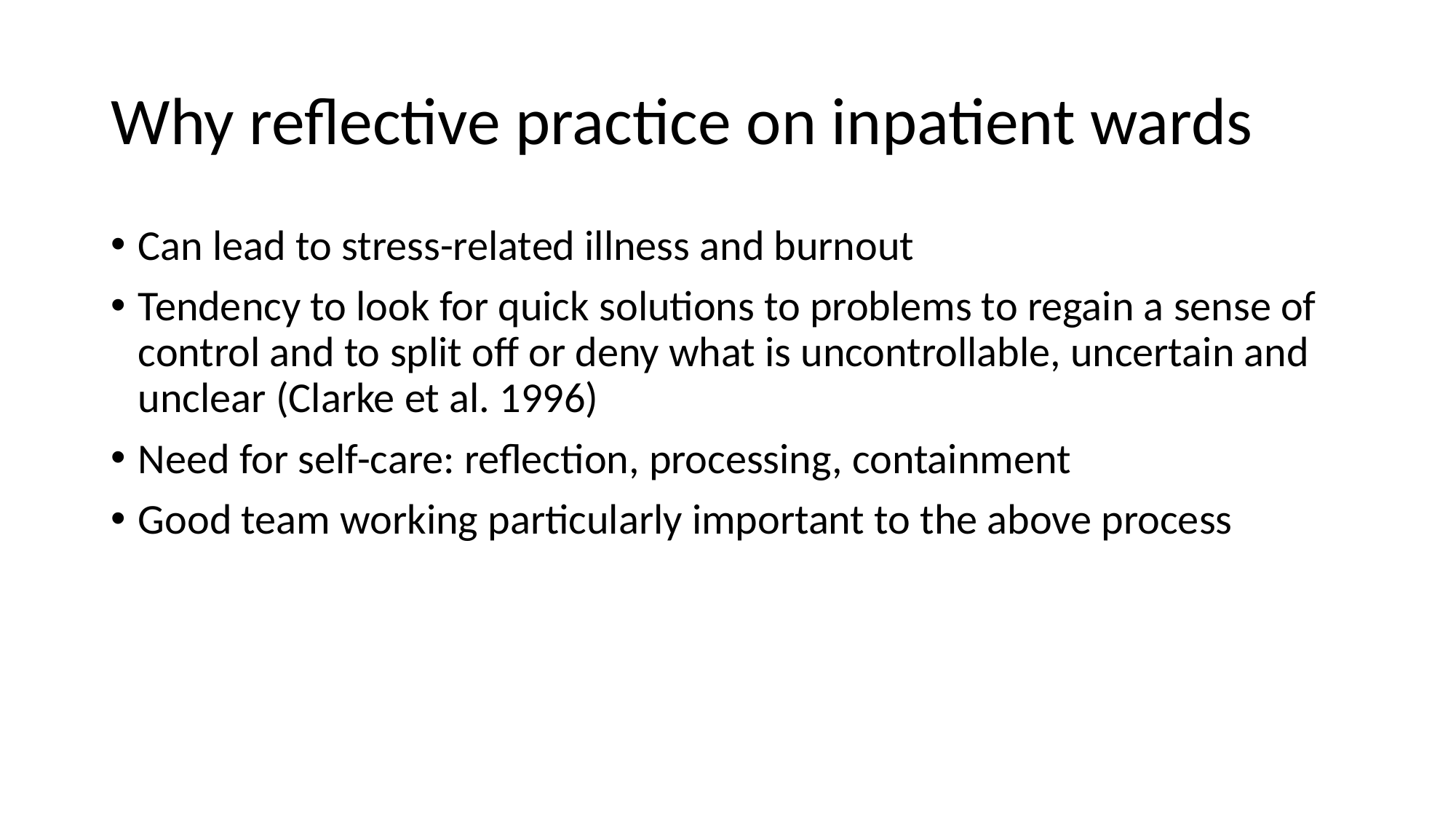

# Why reflective practice on inpatient wards
Can lead to stress-related illness and burnout
Tendency to look for quick solutions to problems to regain a sense of control and to split off or deny what is uncontrollable, uncertain and unclear (Clarke et al. 1996)
Need for self-care: reflection, processing, containment
Good team working particularly important to the above process